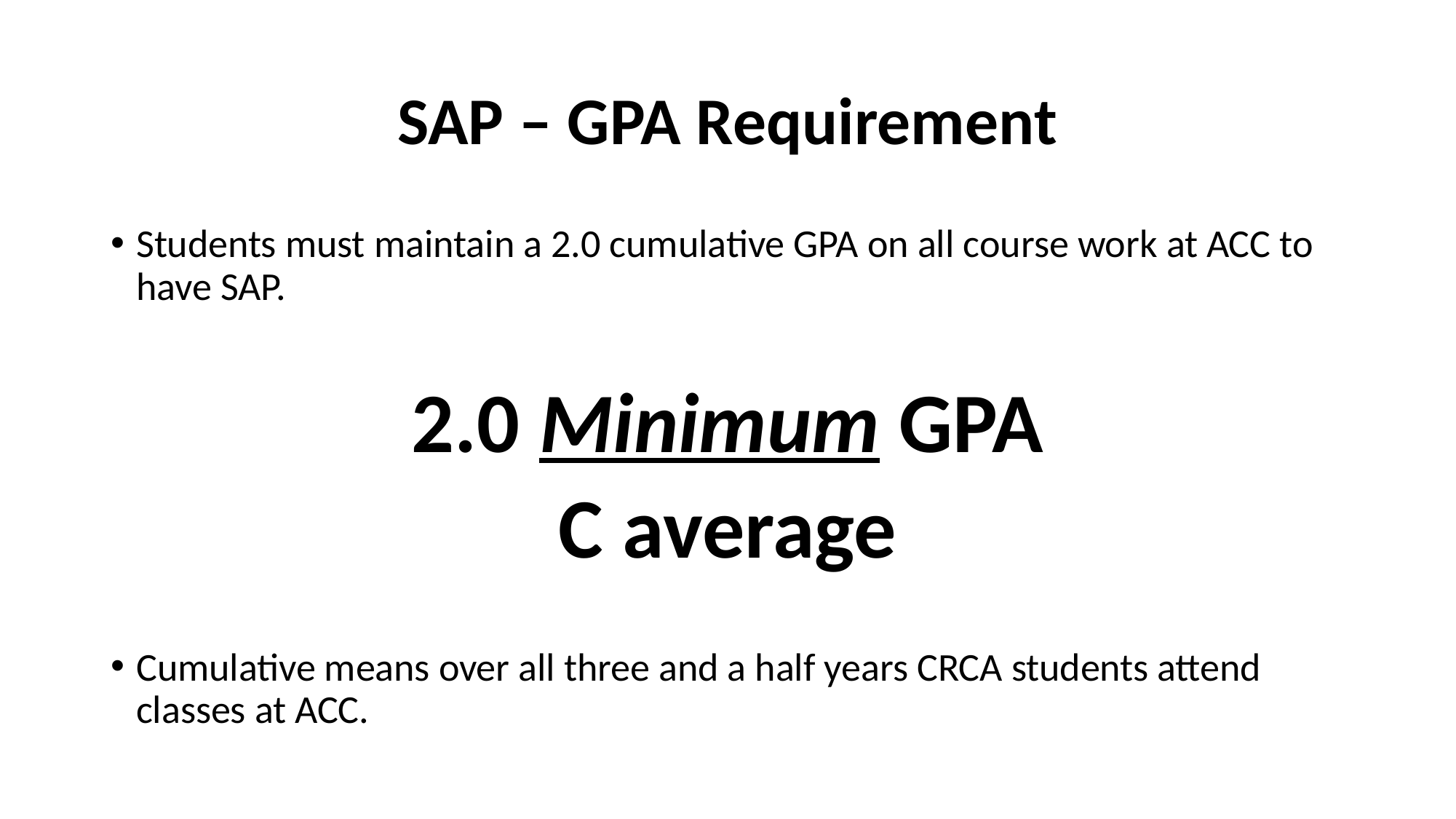

# SAP – GPA Requirement
Students must maintain a 2.0 cumulative GPA on all course work at ACC to have SAP.

2.0 Minimum GPA
C average

Cumulative means over all three and a half years CRCA students attend classes at ACC.